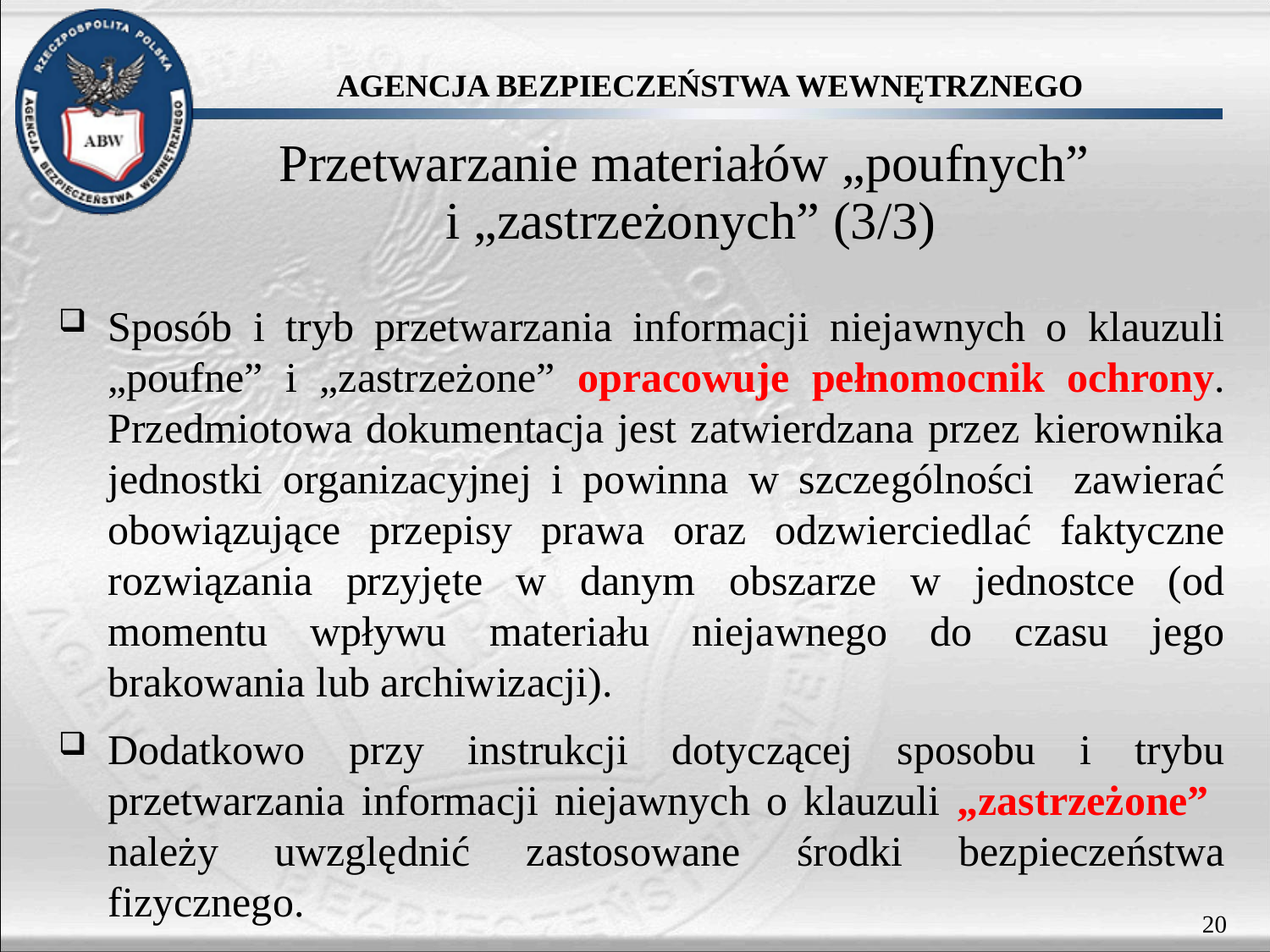

# Przetwarzanie materiałów „poufnych” i „zastrzeżonych” (3/3)
Sposób i tryb przetwarzania informacji niejawnych o klauzuli „poufne” i „zastrzeżone” opracowuje pełnomocnik ochrony. Przedmiotowa dokumentacja jest zatwierdzana przez kierownika jednostki organizacyjnej i powinna w szczególności  zawierać obowiązujące przepisy prawa oraz odzwierciedlać faktyczne rozwiązania przyjęte w danym obszarze w jednostce (od momentu wpływu materiału niejawnego do czasu jego brakowania lub archiwizacji).
Dodatkowo przy instrukcji dotyczącej sposobu i trybu przetwarzania informacji niejawnych o klauzuli „zastrzeżone”  należy uwzględnić zastosowane środki bezpieczeństwa fizycznego.
20